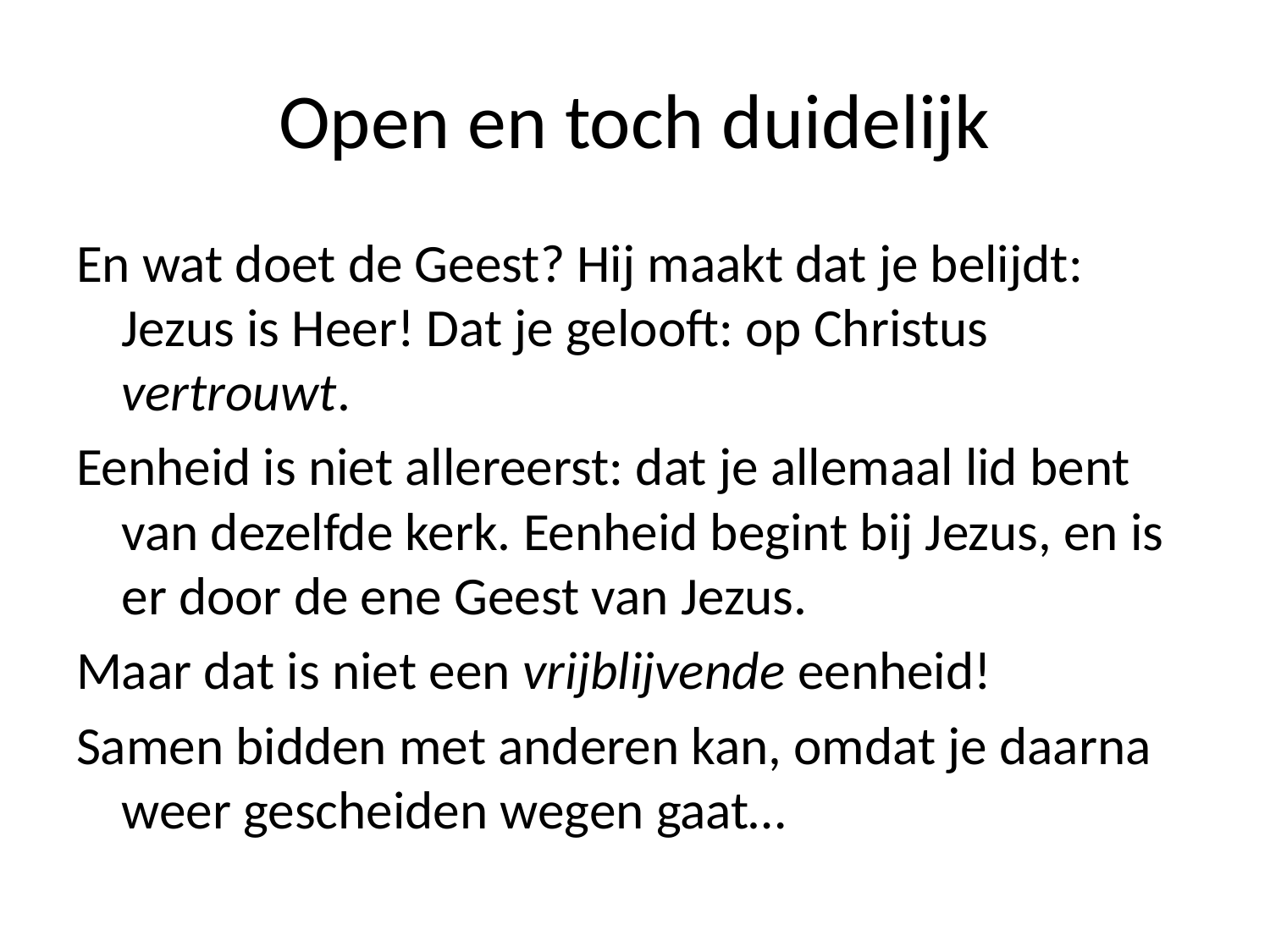

# Open en toch duidelijk
En wat doet de Geest? Hij maakt dat je belijdt: Jezus is Heer! Dat je gelooft: op Christus vertrouwt.
Eenheid is niet allereerst: dat je allemaal lid bent van dezelfde kerk. Eenheid begint bij Jezus, en is er door de ene Geest van Jezus.
Maar dat is niet een vrijblijvende eenheid!
Samen bidden met anderen kan, omdat je daarna weer gescheiden wegen gaat…